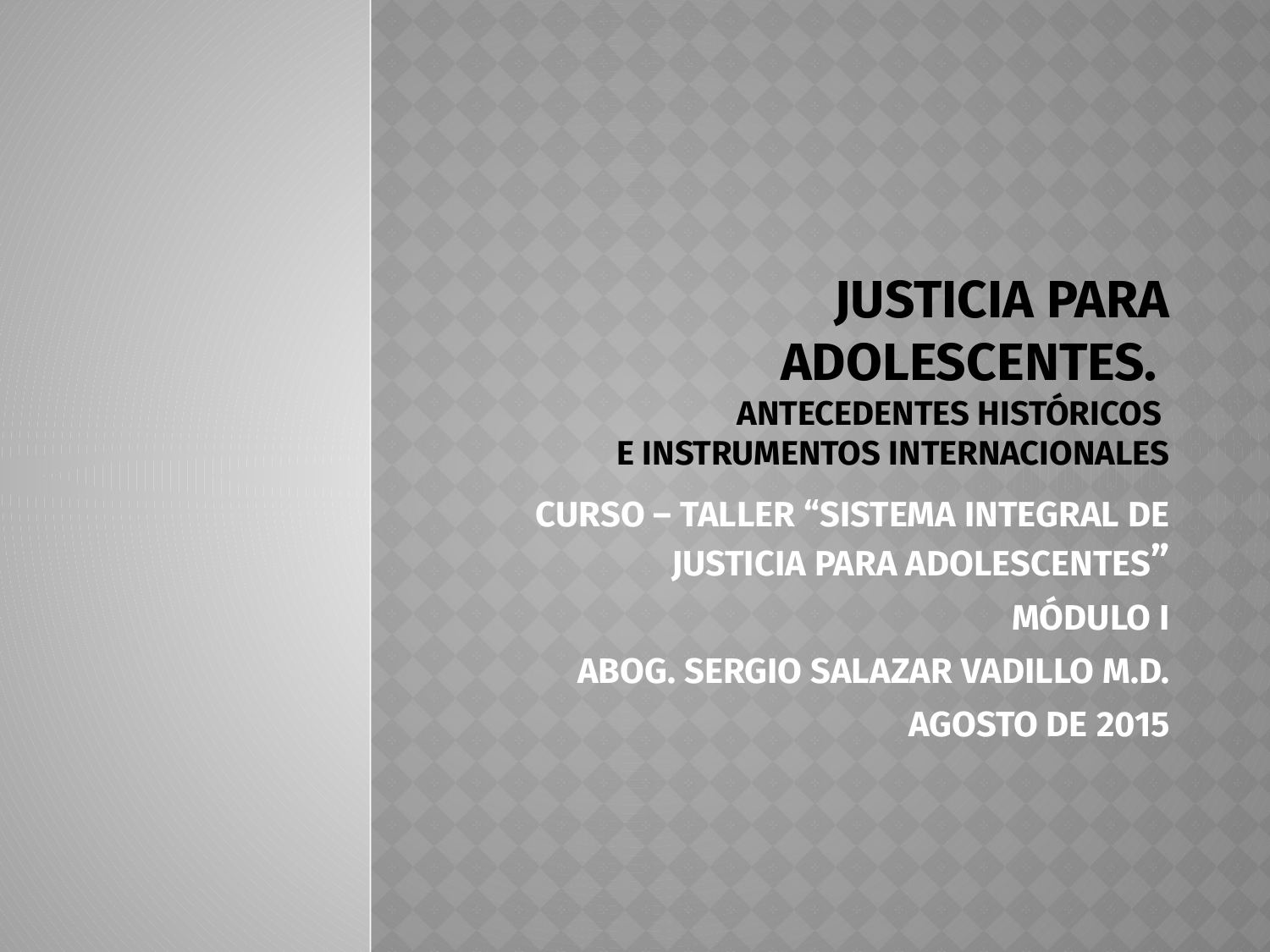

# JUSTICIA PARA ADOLESCENTES. Antecedentes Históricos e Instrumentos Internacionales
CURSO – TALLER “SISTEMA INTEGRAL DE JUSTICIA PARA ADOLESCENTES”
MÓDULO I
ABOG. SERGIO SALAZAR VADILLO M.D.
AGOSTO DE 2015